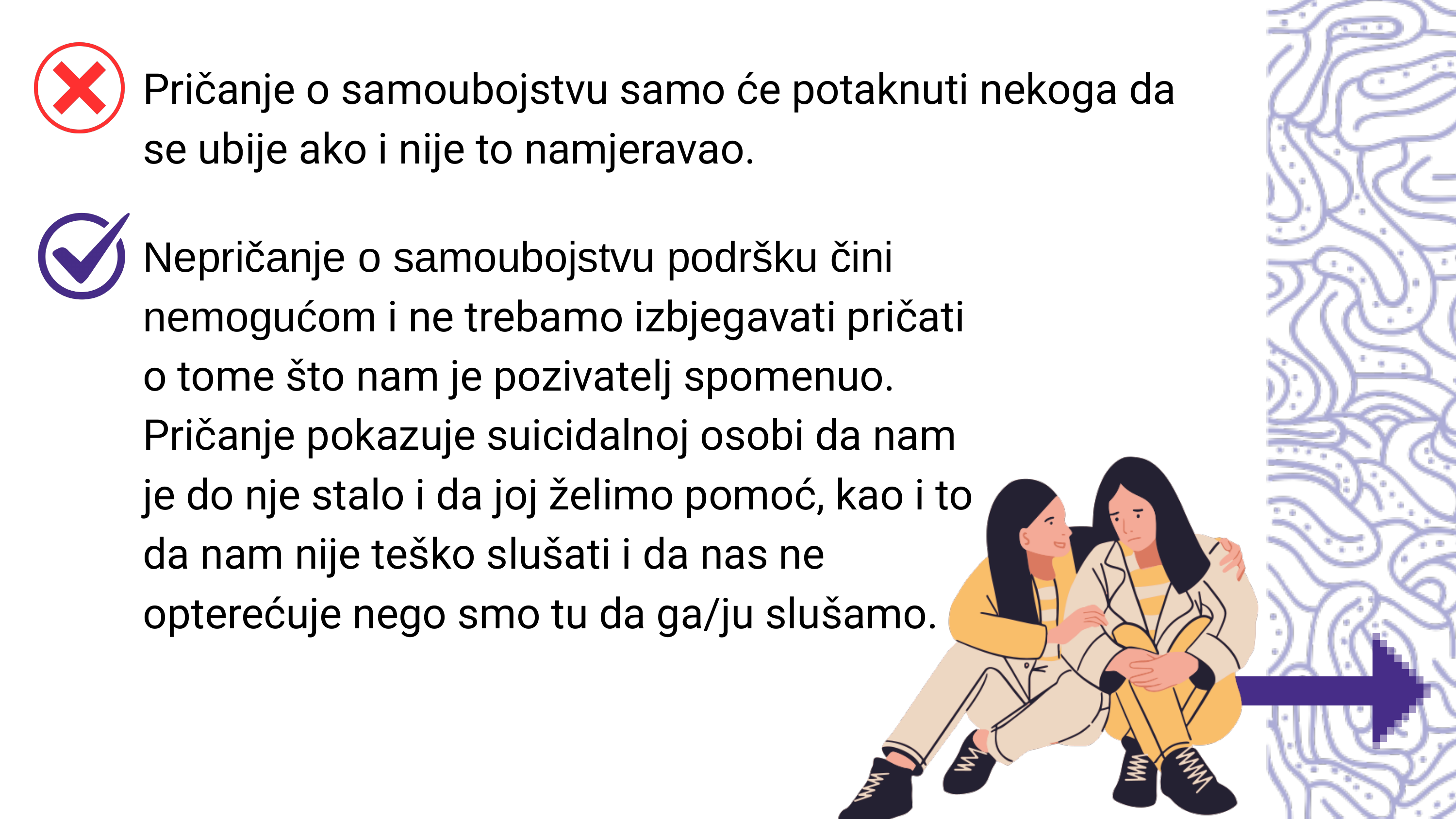

Pričanje o samoubojstvu samo će potaknuti nekoga da se ubije ako i nije to namjeravao.

Nepričanje o samoubojstvu podršku čini nemogućom i ne trebamo izbjegavati pričati o tome što nam je pozivatelj spomenuo. Pričanje pokazuje suicidalnoj osobi da nam je do nje stalo i da joj želimo pomoć, kao i to da nam nije teško slušati i da nas ne opterećuje nego smo tu da ga/ju slušamo.